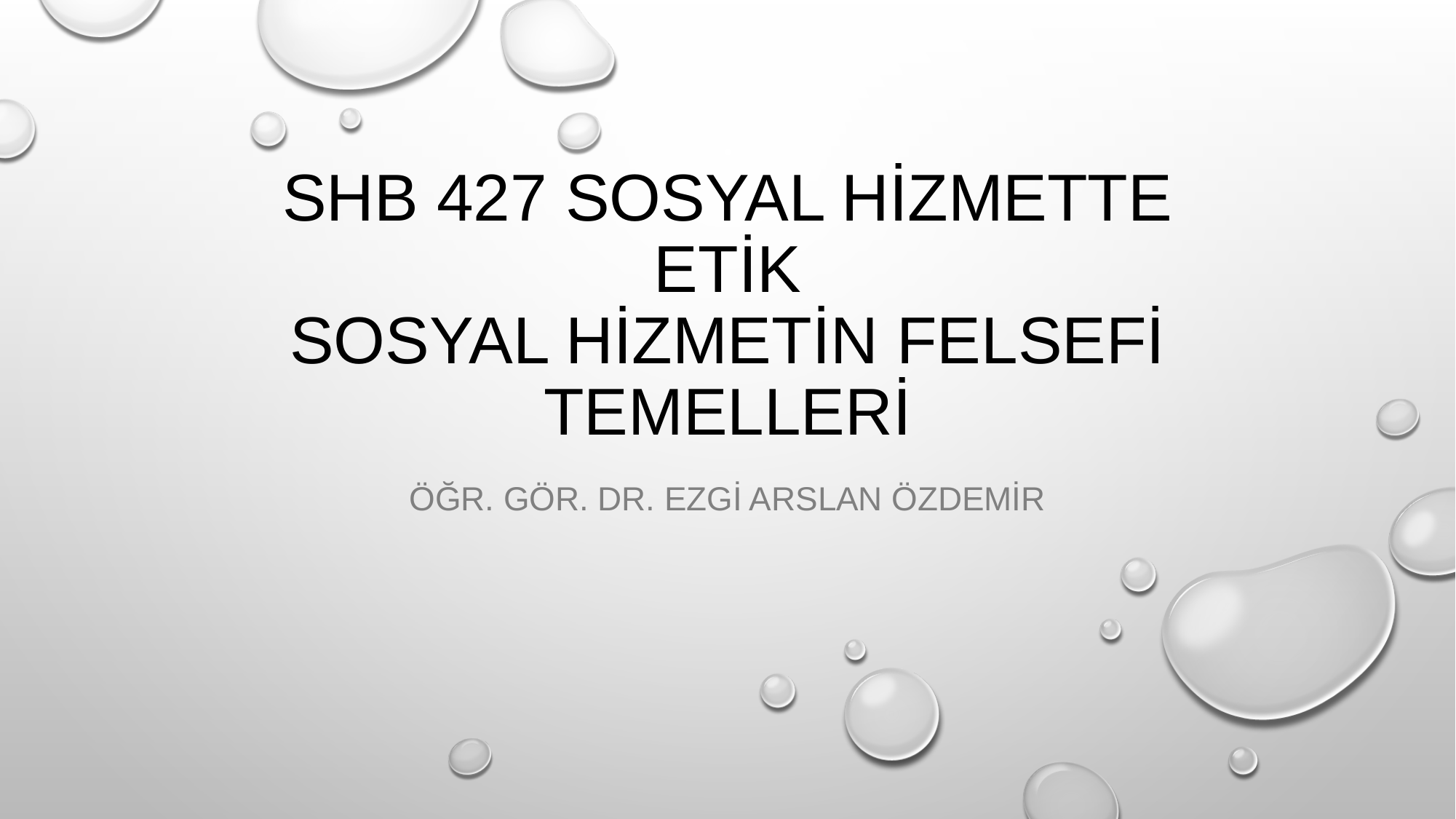

# SHB 427 Sosyal Hizmette Etik Sosyal Hizmetin Felsefi Temelleri
Öğr. Gör. Dr. Ezgi ARSLAN ÖZDEMİR